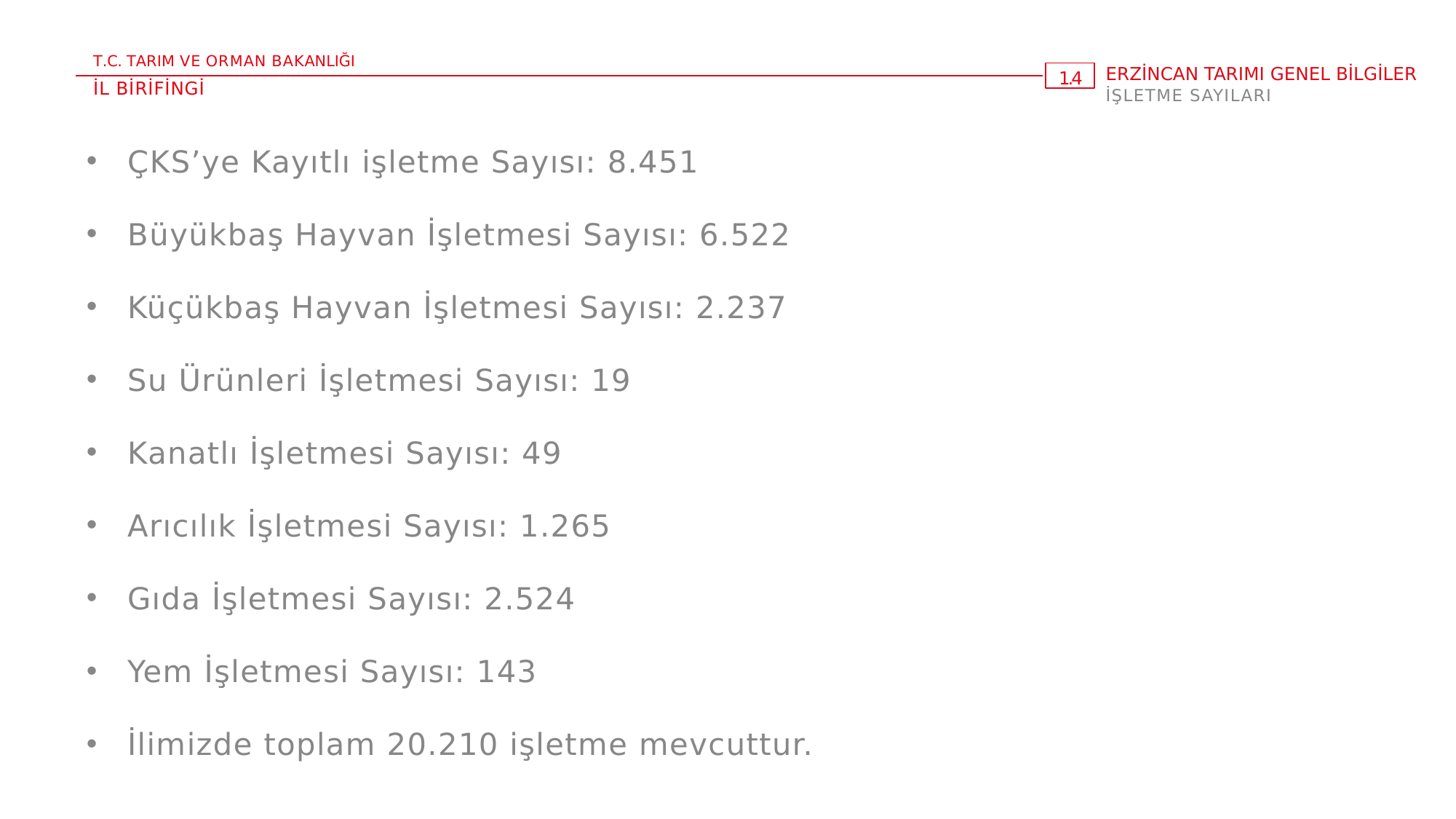

T.C. TARIM VE ORMAN BAKANLIĞI

ERZİNCAN TARIMI GENEL BİLGİLER
İŞLETME SAYILARI
1 . 4
İL BİRİFİNGİ
ÇKS’ye Kayıtlı işletme Sayısı: 8.451

Büyükbaş Hayvan İşletmesi Sayısı: 6.522

Küçükbaş Hayvan İşletmesi Sayısı: 2.237

Su Ürünleri İşletmesi Sayısı: 19

Kanatlı İşletmesi Sayısı: 49

Arıcılık İşletmesi Sayısı: 1.265

Gıda İşletmesi Sayısı: 2.524

Yem İşletmesi Sayısı: 143

İlimizde toplam 20.210 işletme mevcuttur.